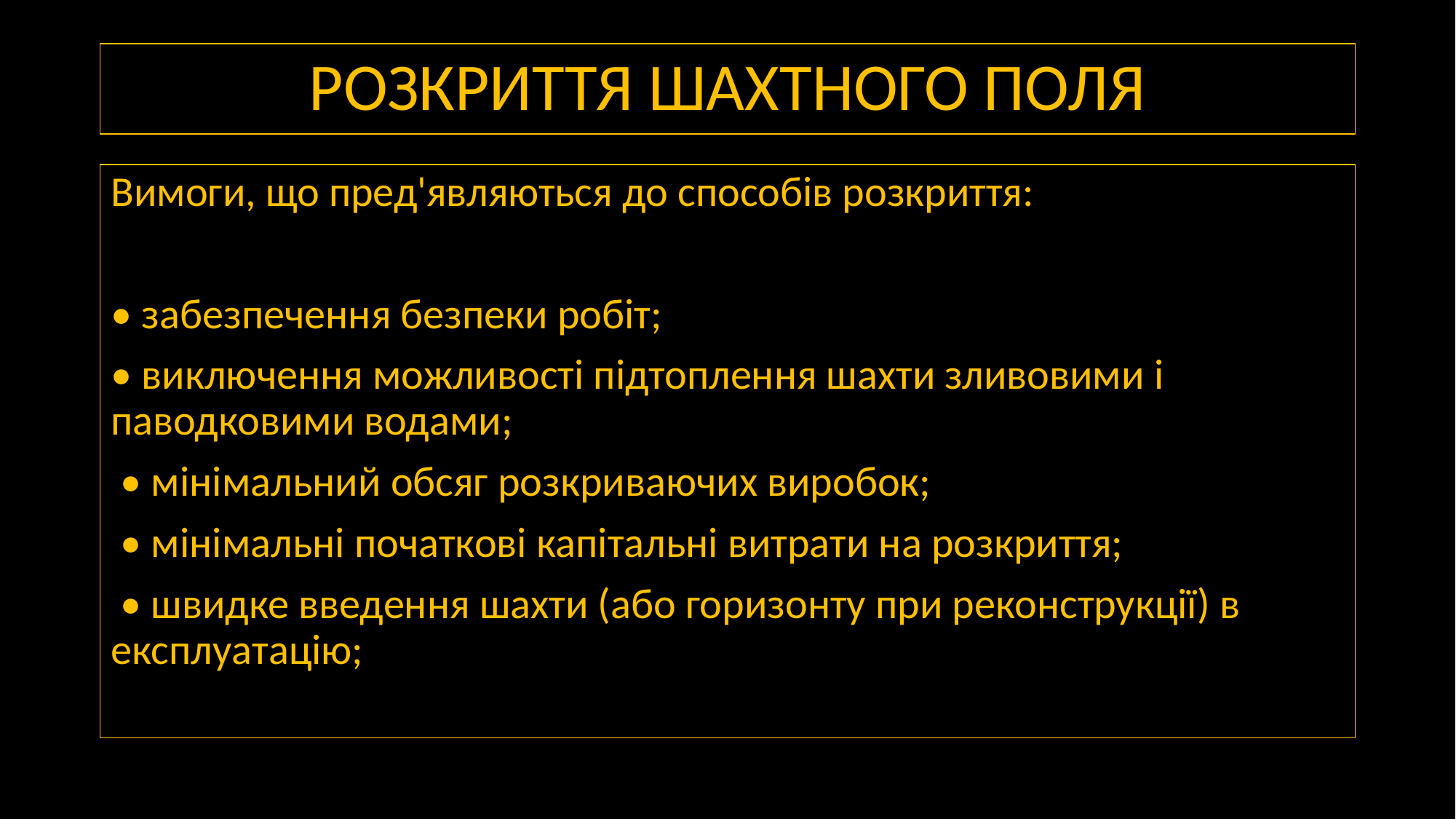

# РОЗКРИТТЯ ШАХТНОГО ПОЛЯ
Вимоги, що пред'являються до способів розкриття:

• забезпечення безпеки робіт;
• виключення можливості підтоплення шахти зливовими і паводковими водами;
 • мінімальний обсяг розкриваючих виробок;
 • мінімальні початкові капітальні витрати на розкриття;
 • швидке введення шахти (або горизонту при реконструкції) в експлуатацію;